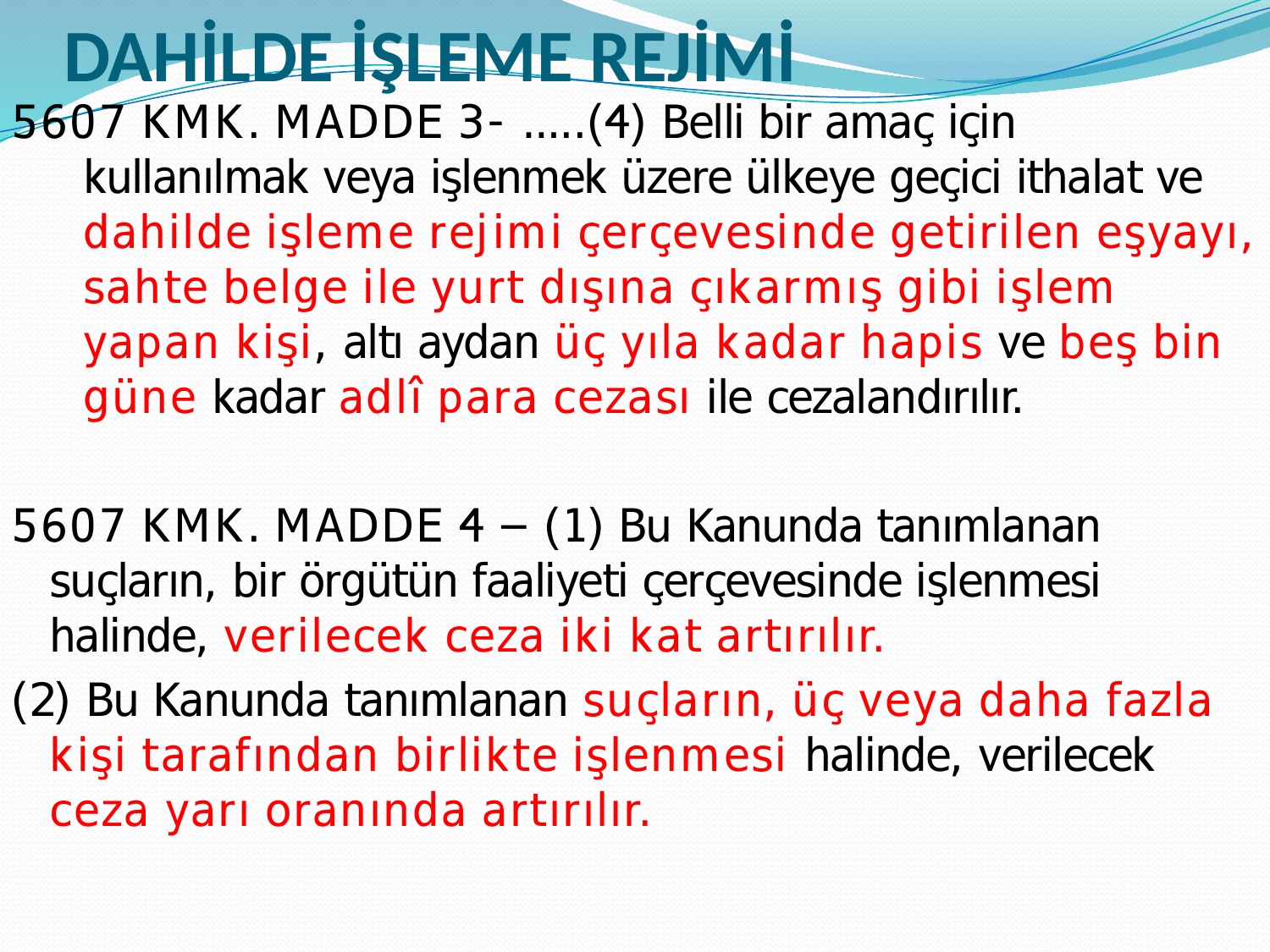

# DAHİLDE İŞLEME REJİMİ
5607 KMK. MADDE 3- …..(4) Belli bir amaç için kullanılmak veya işlenmek üzere ülkeye geçici ithalat ve dahilde işleme rejimi çerçevesinde getirilen eşyayı, sahte belge ile yurt dışına çıkarmış gibi işlem yapan kişi, altı aydan üç yıla kadar hapis ve beş bin güne kadar adlî para cezası ile cezalandırılır.

5607 KMK. MADDE 4 – (1) Bu Kanunda tanımlanan suçların, bir örgütün faaliyeti çerçevesinde işlenmesi halinde, verilecek ceza iki kat artırılır.
(2) Bu Kanunda tanımlanan suçların, üç veya daha fazla kişi tarafından birlikte işlenmesi halinde, verilecek ceza yarı oranında artırılır.